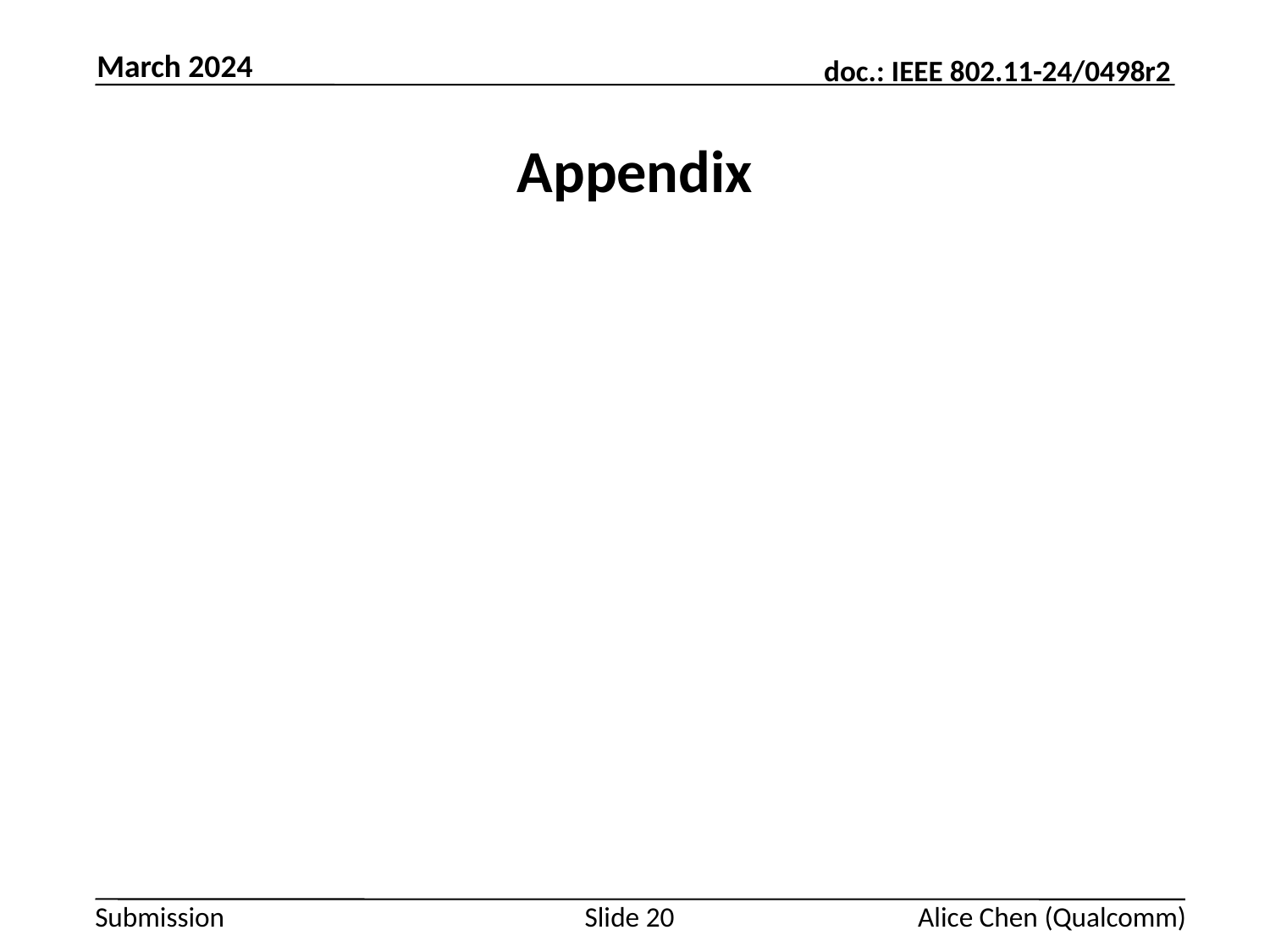

March 2024
# Appendix

Slide 20
Alice Chen (Qualcomm)